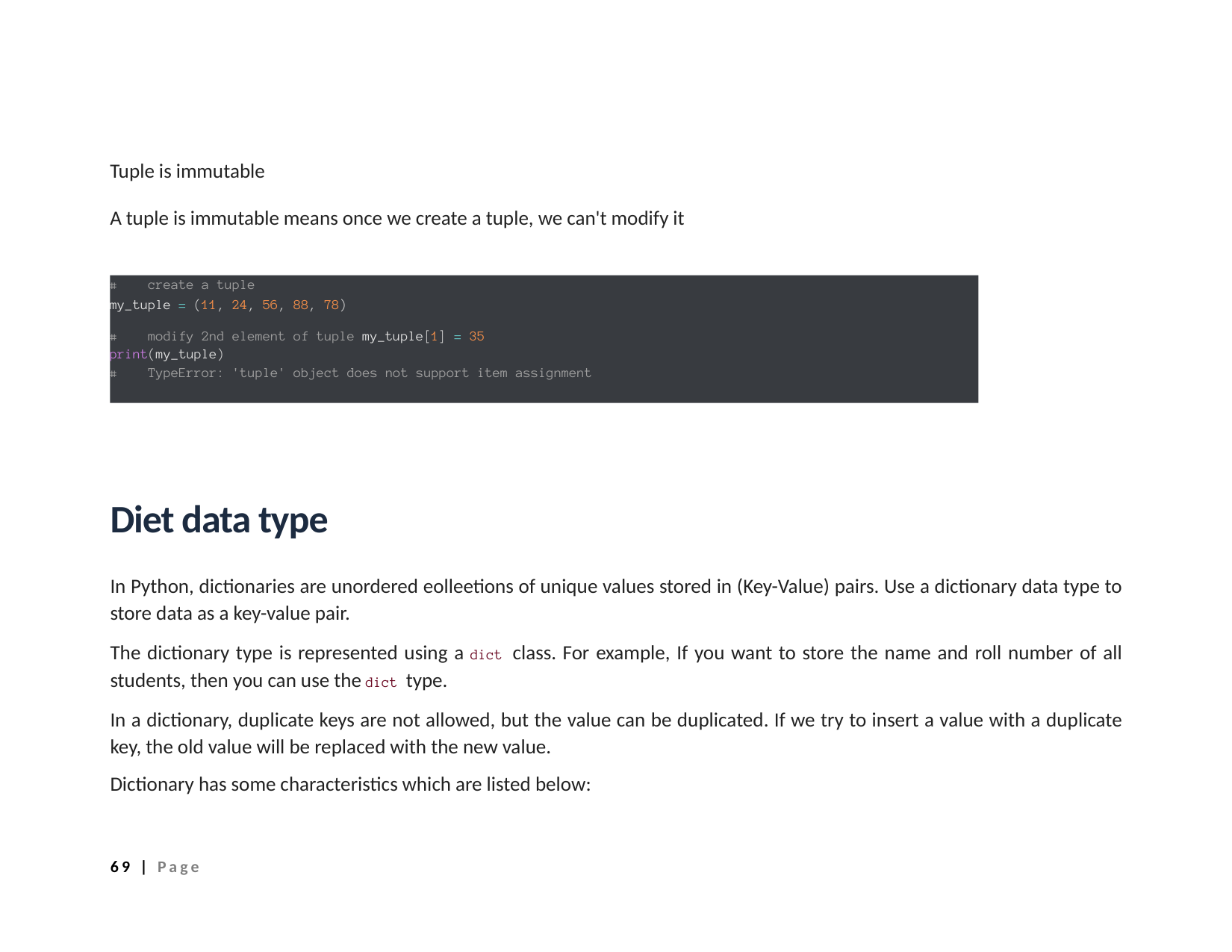

Tuple is immutable
A tuple is immutable means once we create a tuple, we can't modify it
#    create a tuple
my_tuple = (11, 24, 56, 88, 78)
#    modify 2nd element of tuple my_tuple[1] = 35
print(my_tuple)
#    TypeError: 'tuple' object does not support item assignment
Diet data type
In Python, dictionaries are unordered eolleetions of unique values stored in (Key-Value) pairs. Use a dictionary data type to store data as a key-value pair.
The dictionary type is represented using a dict class. For example, If you want to store the name and roll number of all students, then you can use the dict type.
In a dictionary, duplicate keys are not allowed, but the value can be duplicated. If we try to insert a value with a duplicate key, the old value will be replaced with the new value.
Dictionary has some characteristics which are listed below:
69 | Page